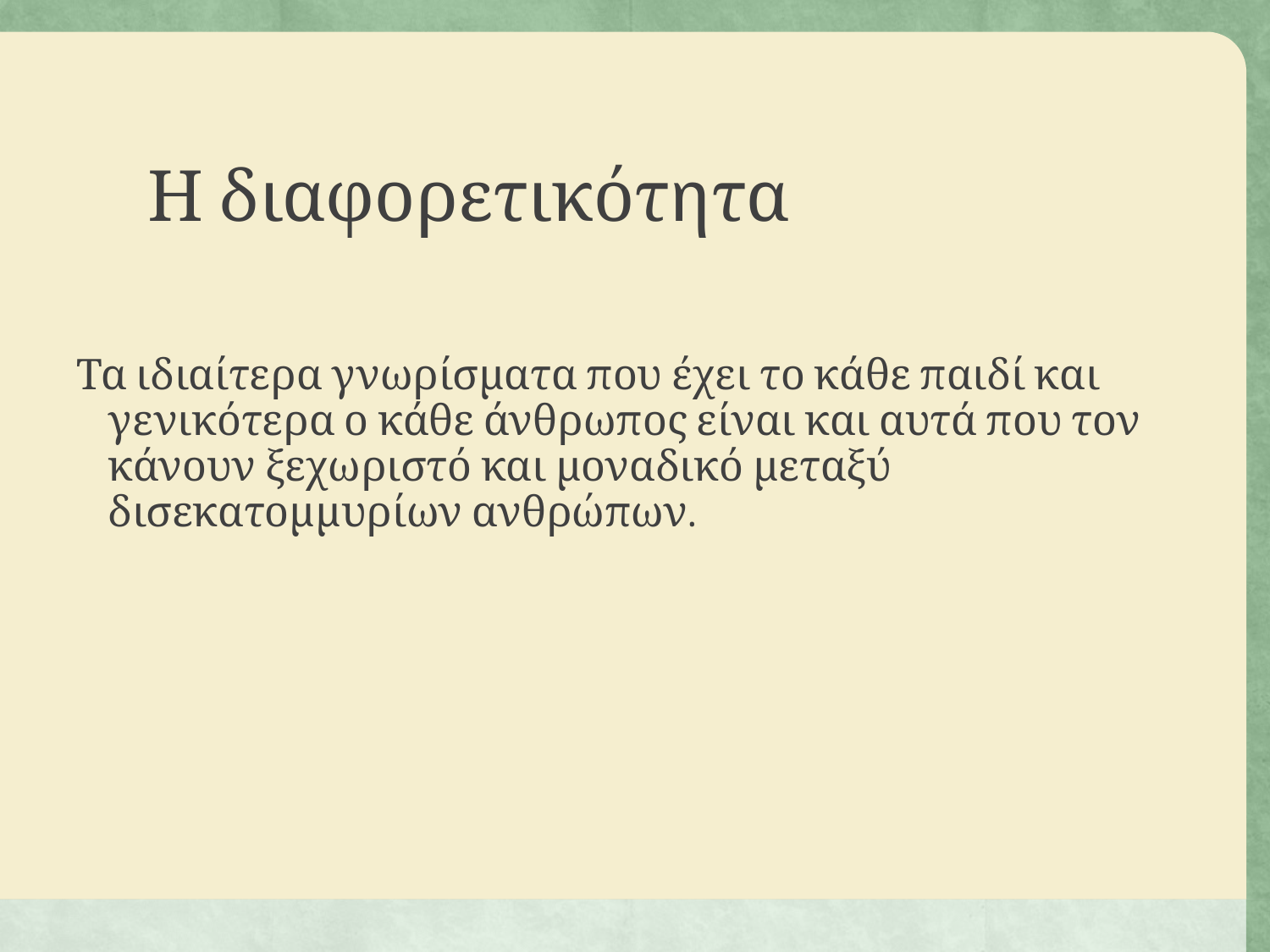

# Η διαφορετικότητα
Τα ιδιαίτερα γνωρίσματα που έχει το κάθε παιδί και γενικότερα ο κάθε άνθρωπος είναι και αυτά που τον κάνουν ξεχωριστό και μοναδικό μεταξύ δισεκατομμυρίων ανθρώπων.